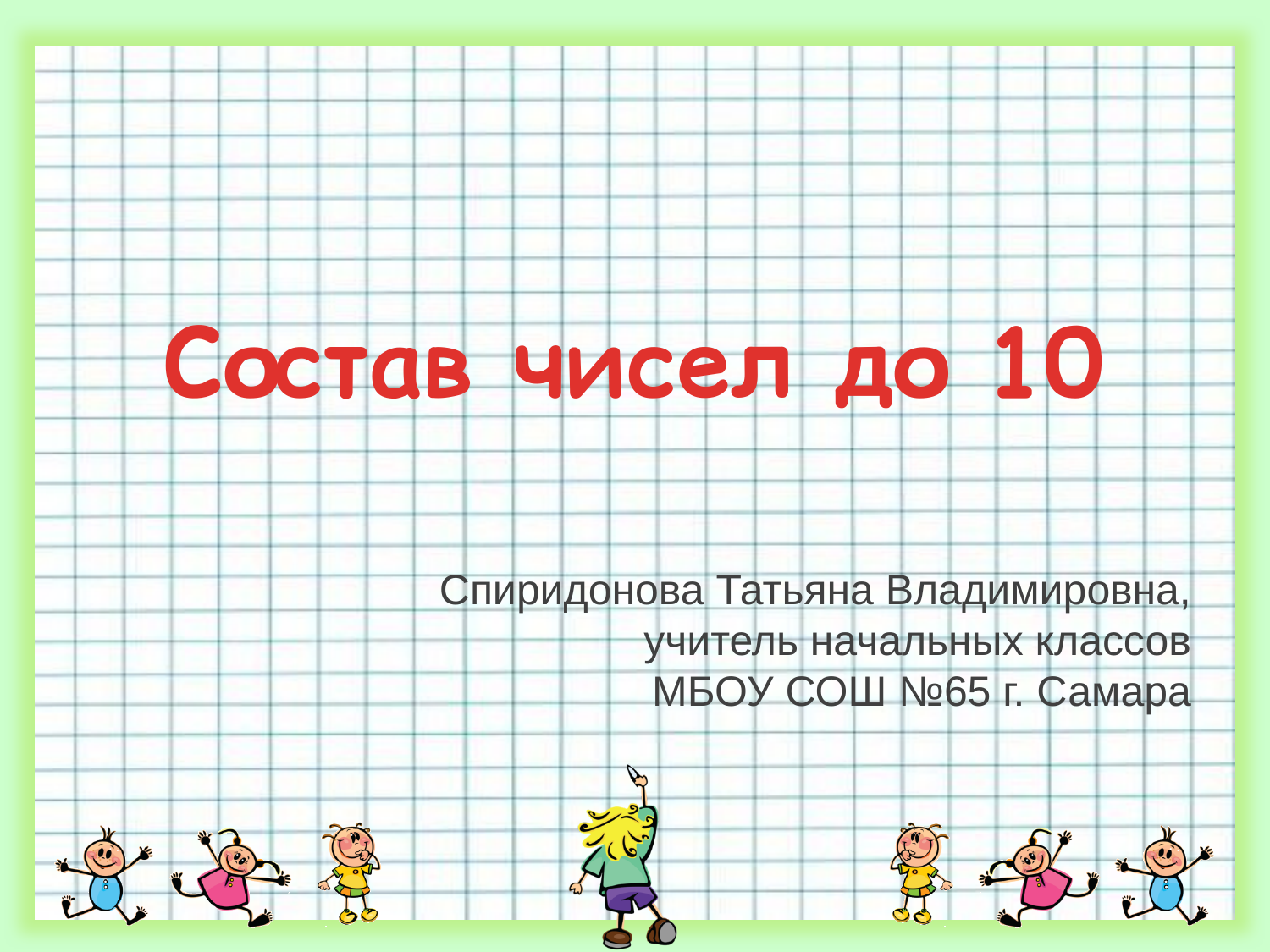

# Состав чисел до 10
Спиридонова Татьяна Владимировна,
учитель начальных классов
МБОУ СОШ №65 г. Самара